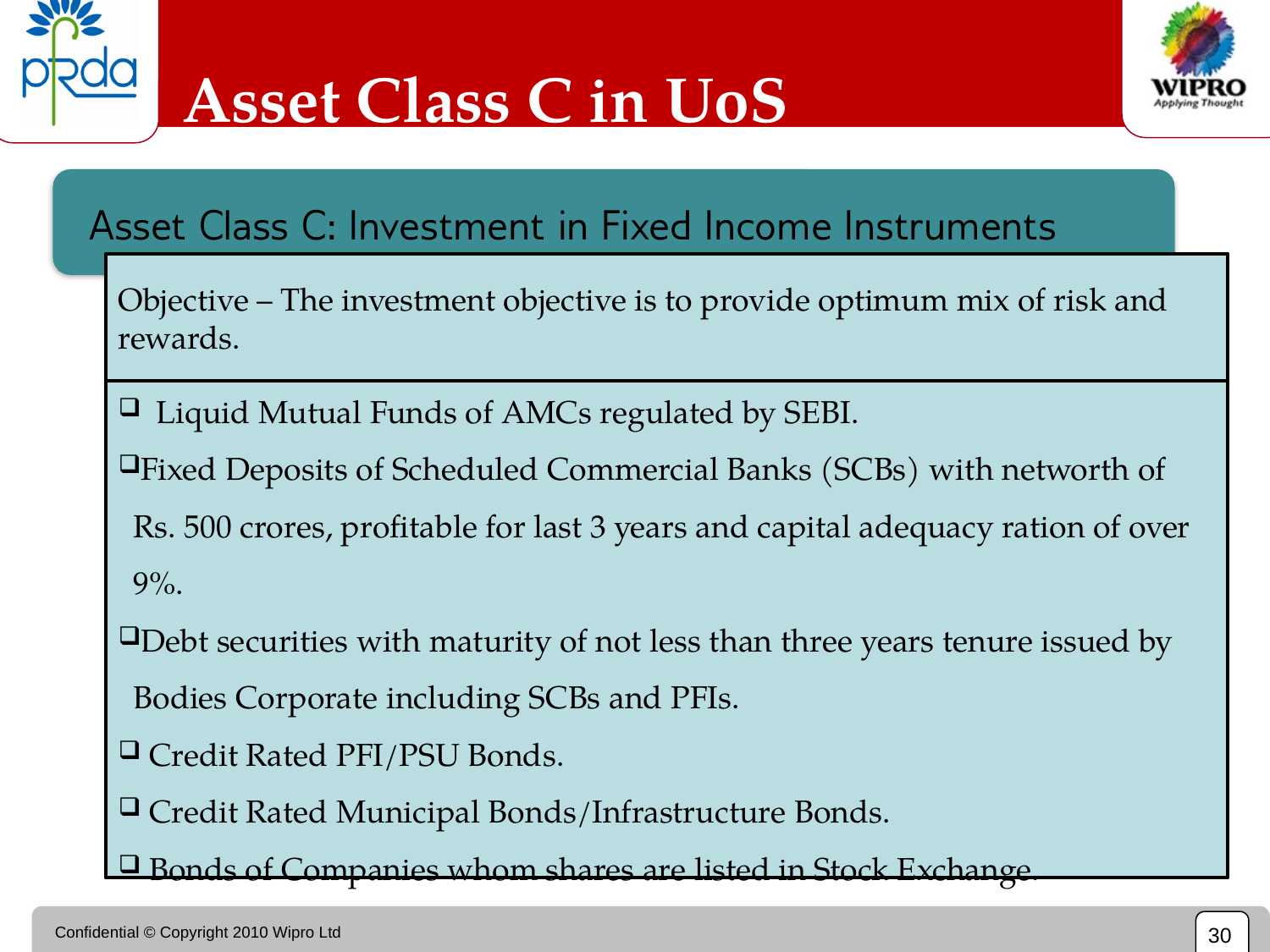

# Asset Class C in UoS

Asset Class C: Investment in Fixed Income Instruments

Objective – The investment objective is to provide optimum mix of risk and rewards.
 Liquid Mutual Funds of AMCs regulated by SEBI.
Fixed Deposits of Scheduled Commercial Banks (SCBs) with networth of Rs. 500 crores, profitable for last 3 years and capital adequacy ration of over 9%.
Debt securities with maturity of not less than three years tenure issued by Bodies Corporate including SCBs and PFIs.
 Credit Rated PFI/PSU Bonds.
 Credit Rated Municipal Bonds/Infrastructure Bonds.
 Bonds of Companies whom shares are listed in Stock Exchange.